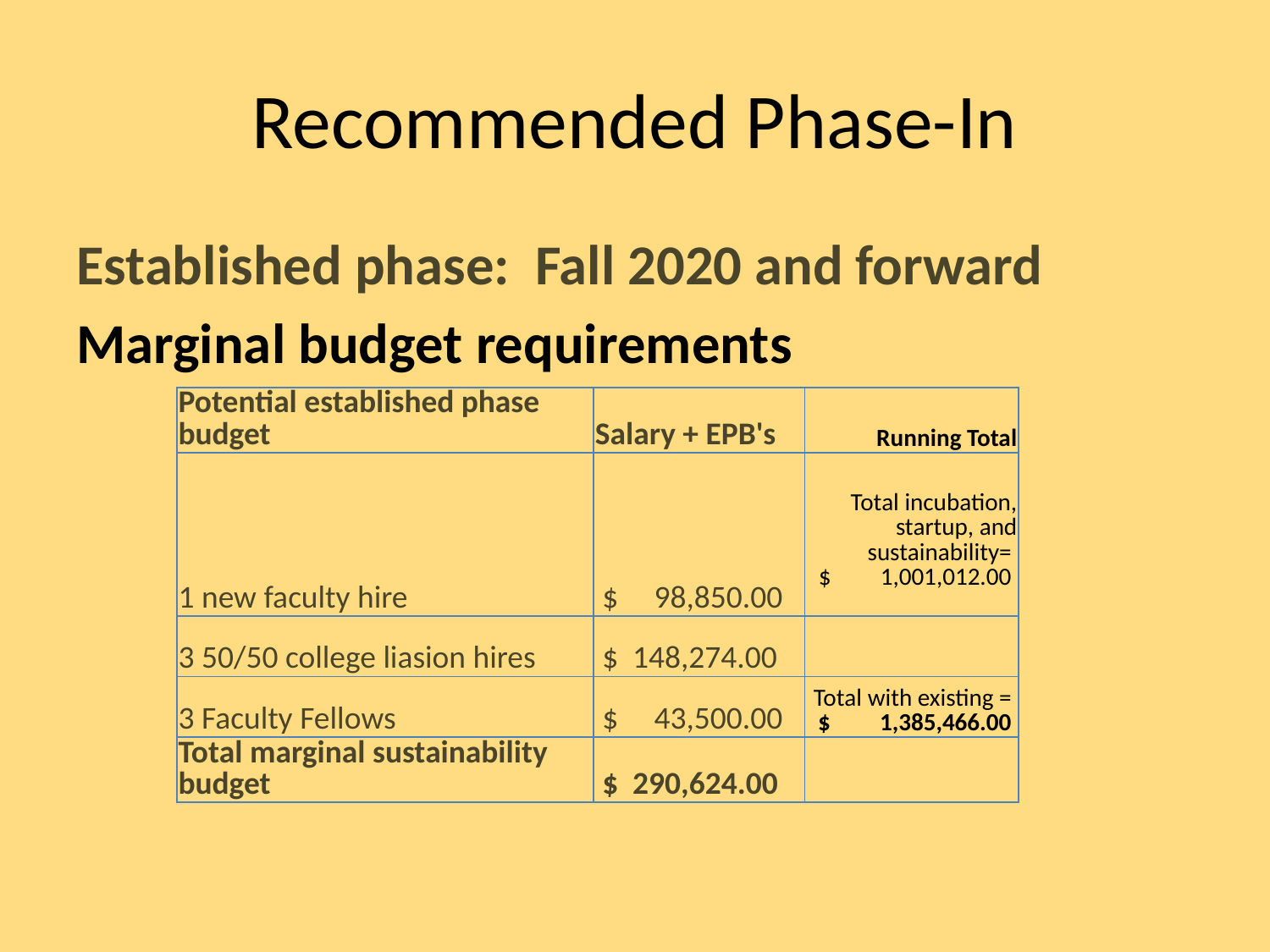

# Recommended Phase-In
Established phase:  Fall 2020 and forward
Marginal budget requirements
| Potential established phase budget | Salary + EPB's | Running Total |
| --- | --- | --- |
| 1 new faculty hire | $ 98,850.00 | Total incubation, startup, and sustainability= $ 1,001,012.00 |
| 3 50/50 college liasion hires | $ 148,274.00 |  |
| 3 Faculty Fellows | $ 43,500.00 | Total with existing = $ 1,385,466.00 |
| Total marginal sustainability budget | $ 290,624.00 |  |